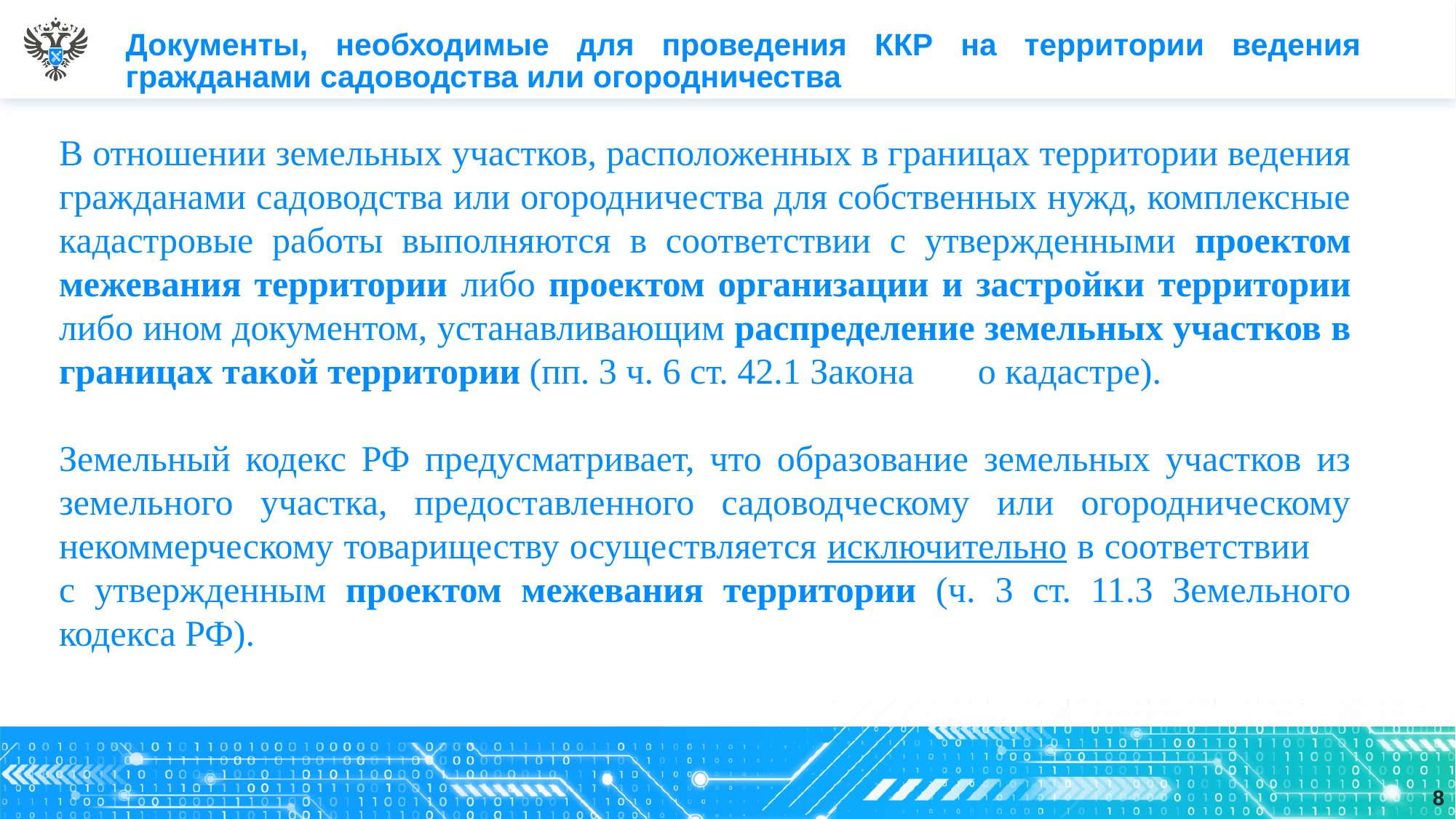

# Документы, необходимые для проведения ККР на территории ведения гражданами садоводства или огородничества

В отношении земельных участков, расположенных в границах территории ведения гражданами садоводства или огородничества для собственных нужд, комплексные кадастровые работы выполняются в соответствии с утвержденными проектом межевания территории либо проектом организации и застройки территории либо ином документом, устанавливающим распределение земельных участков в границах такой территории (пп. 3 ч. 6 ст. 42.1 Закона       о кадастре).

Земельный кодекс РФ предусматривает, что образование земельных участков из земельного участка, предоставленного садоводческому или огородническому некоммерческому товариществу осуществляется исключительно в соответствии     с утвержденным проектом межевания территории (ч. 3 ст. 11.3 Земельного кодекса РФ).

8